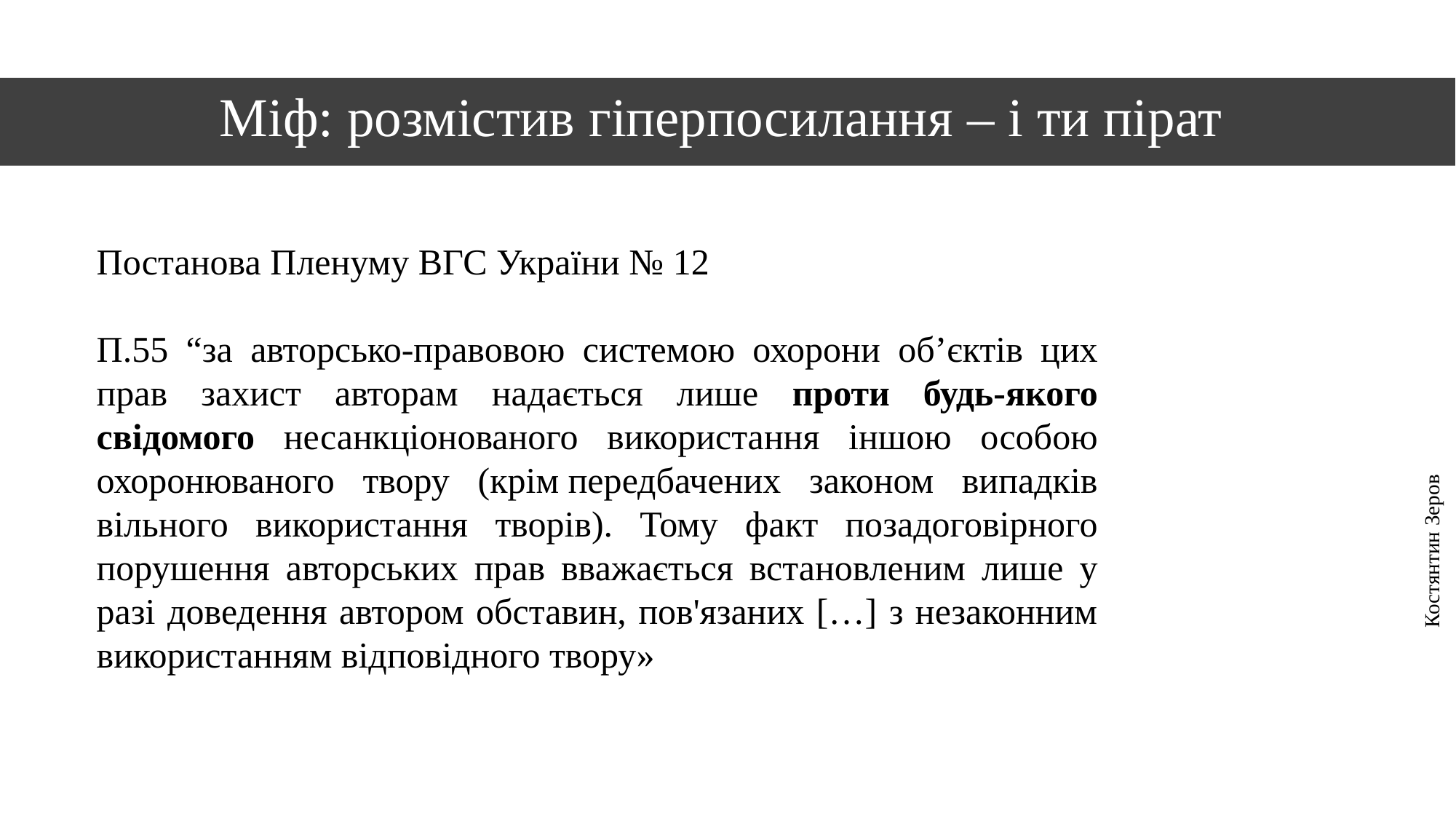

# Міф: розмістив гіперпосилання – і ти пірат
Постанова Пленуму ВГС України № 12

П.55 “за авторсько-правовою системою охорони об’єктів цих прав захист авторам надається лише проти будь-якого свідомого несанкціонованого використання іншою особою охоронюваного твору (крім передбачених законом випадків вільного використання творів). Тому факт позадоговірного порушення авторських прав вважається встановленим лише у разі доведення автором обставин, пов'язаних […] з незаконним використанням відповідного твору»
Костянтин Зеров